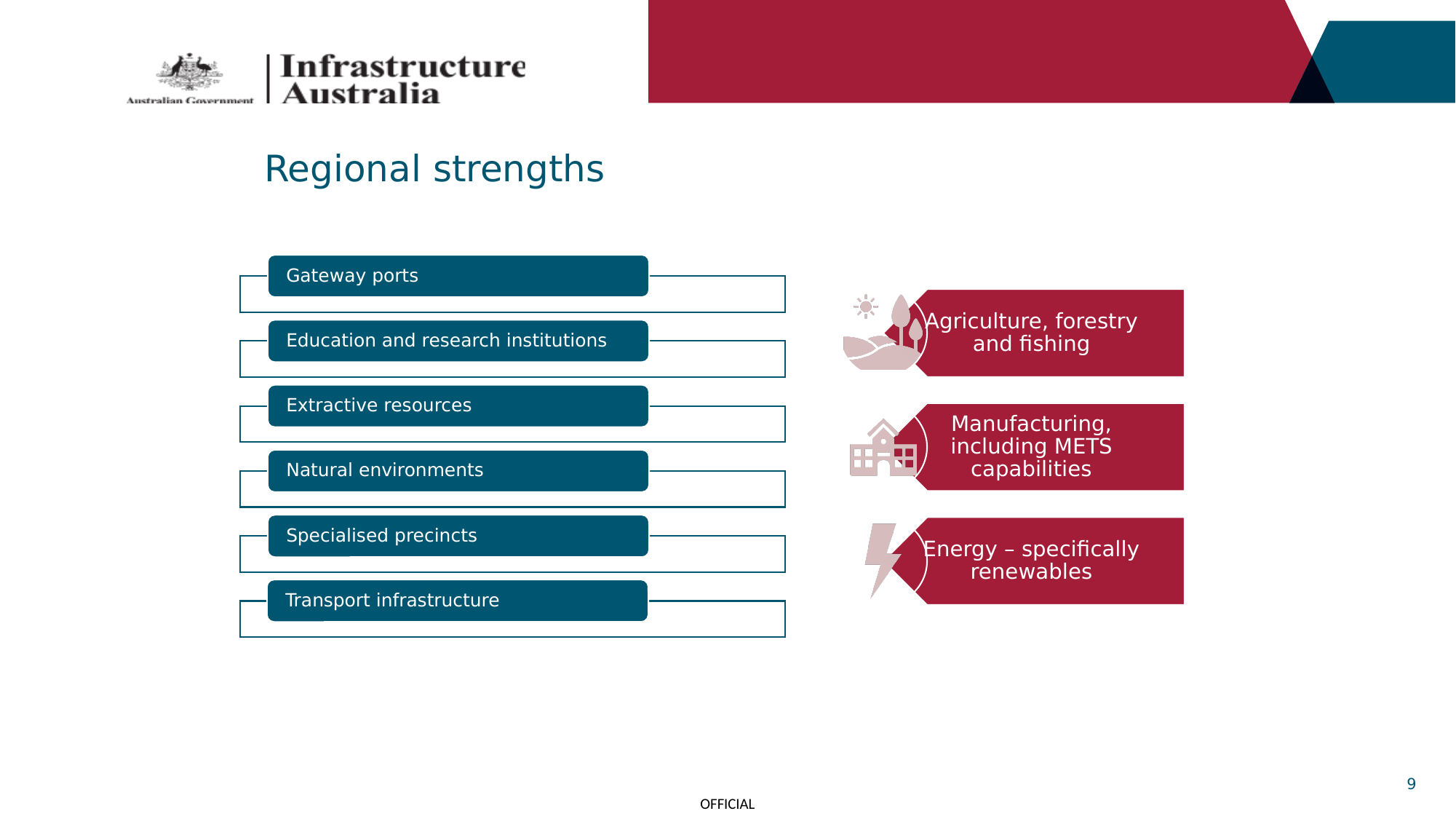

# Regional strengths
Gateway ports
Education and research institutions
Extractive resources
Natural environments
Specialised precincts
Transport infrastructure
Agriculture, forestry and fishing
Manufacturing, including METS capabilities
Energy – specifically renewables
9